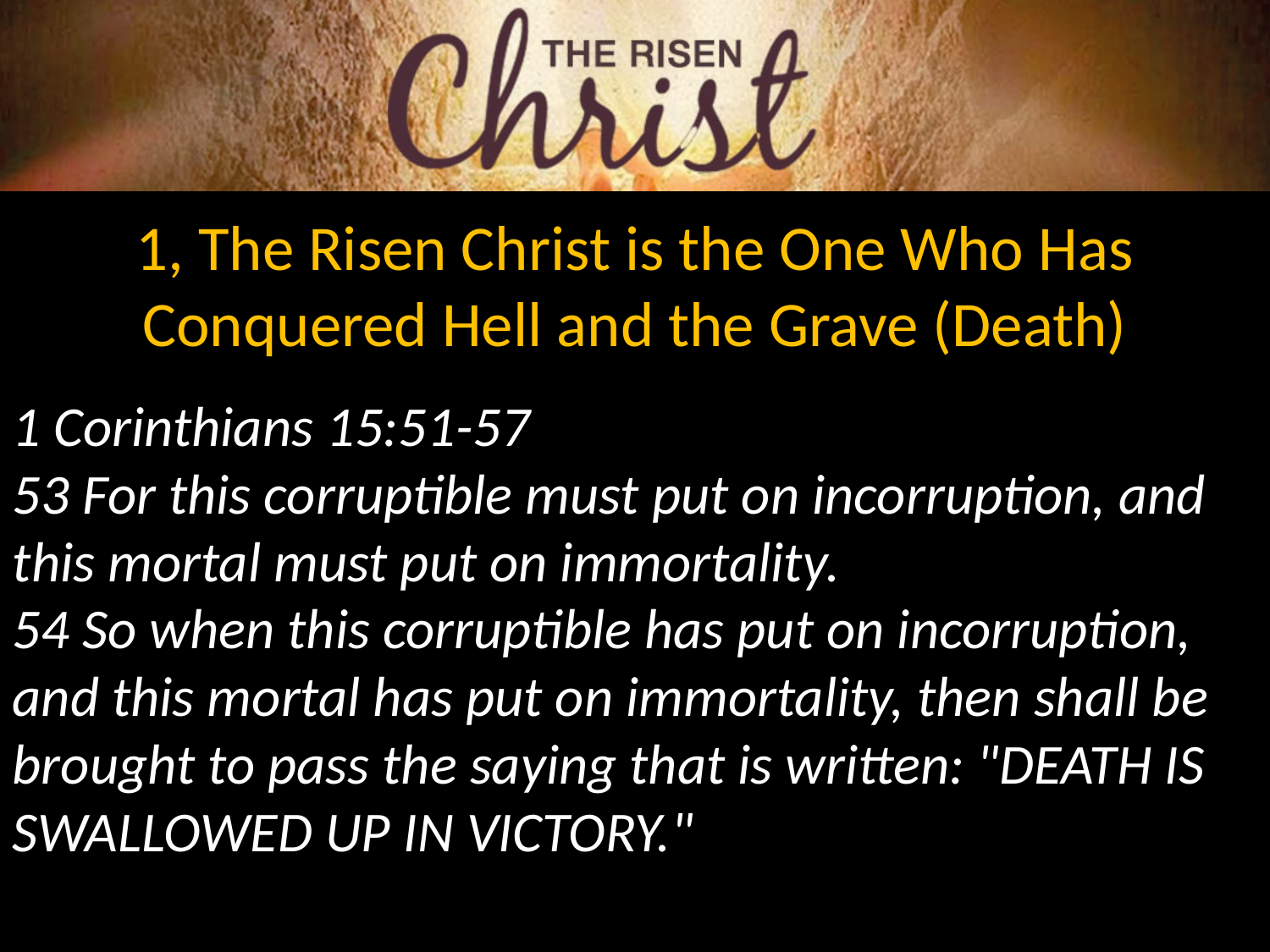

1, The Risen Christ is the One Who Has Conquered Hell and the Grave (Death)
1 Corinthians 15:51-57
53 For this corruptible must put on incorruption, and this mortal must put on immortality.
54 So when this corruptible has put on incorruption, and this mortal has put on immortality, then shall be brought to pass the saying that is written: "DEATH IS SWALLOWED UP IN VICTORY."